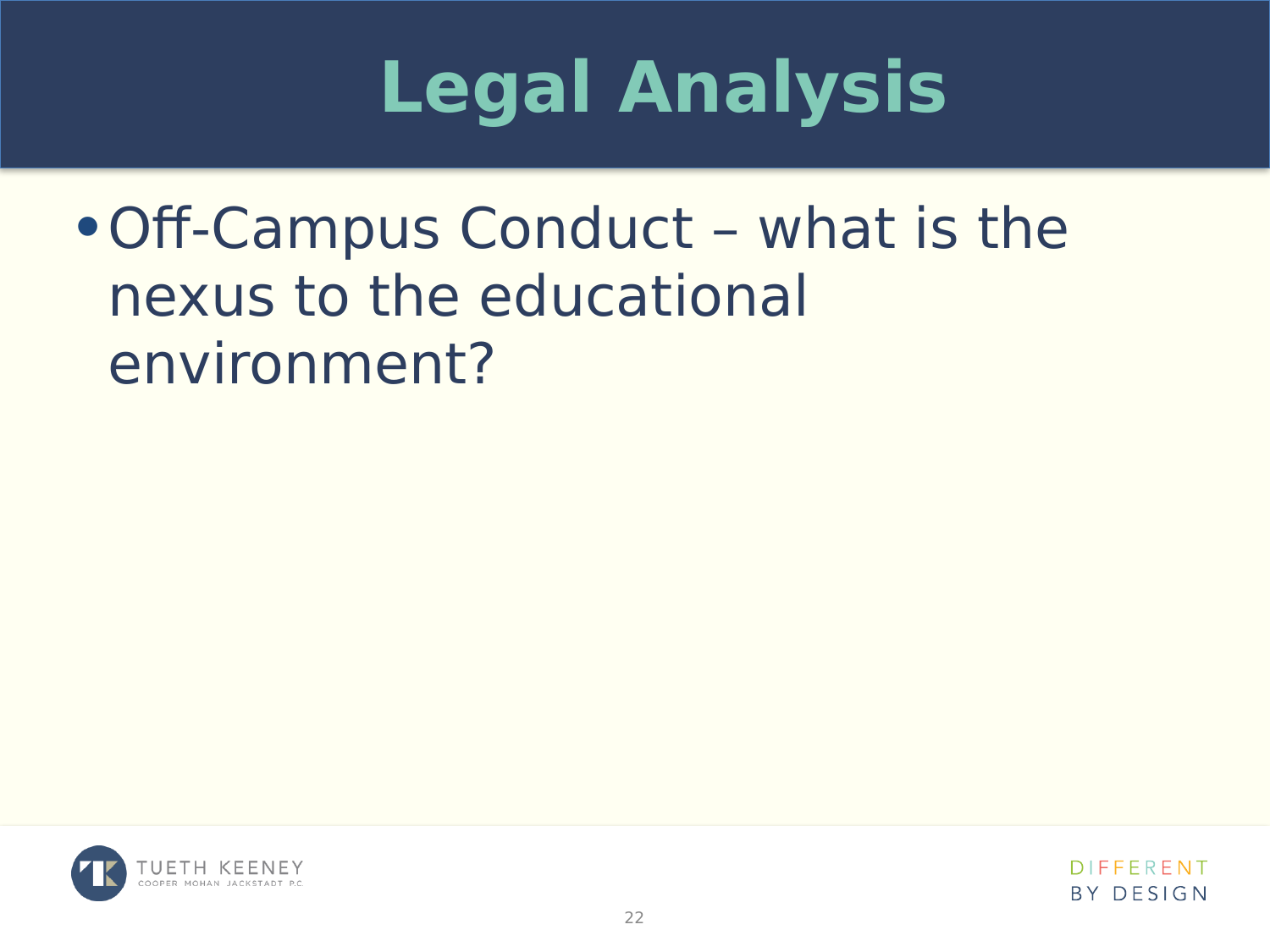

# Legal Analysis
Off-Campus Conduct – what is the nexus to the educational environment?

22